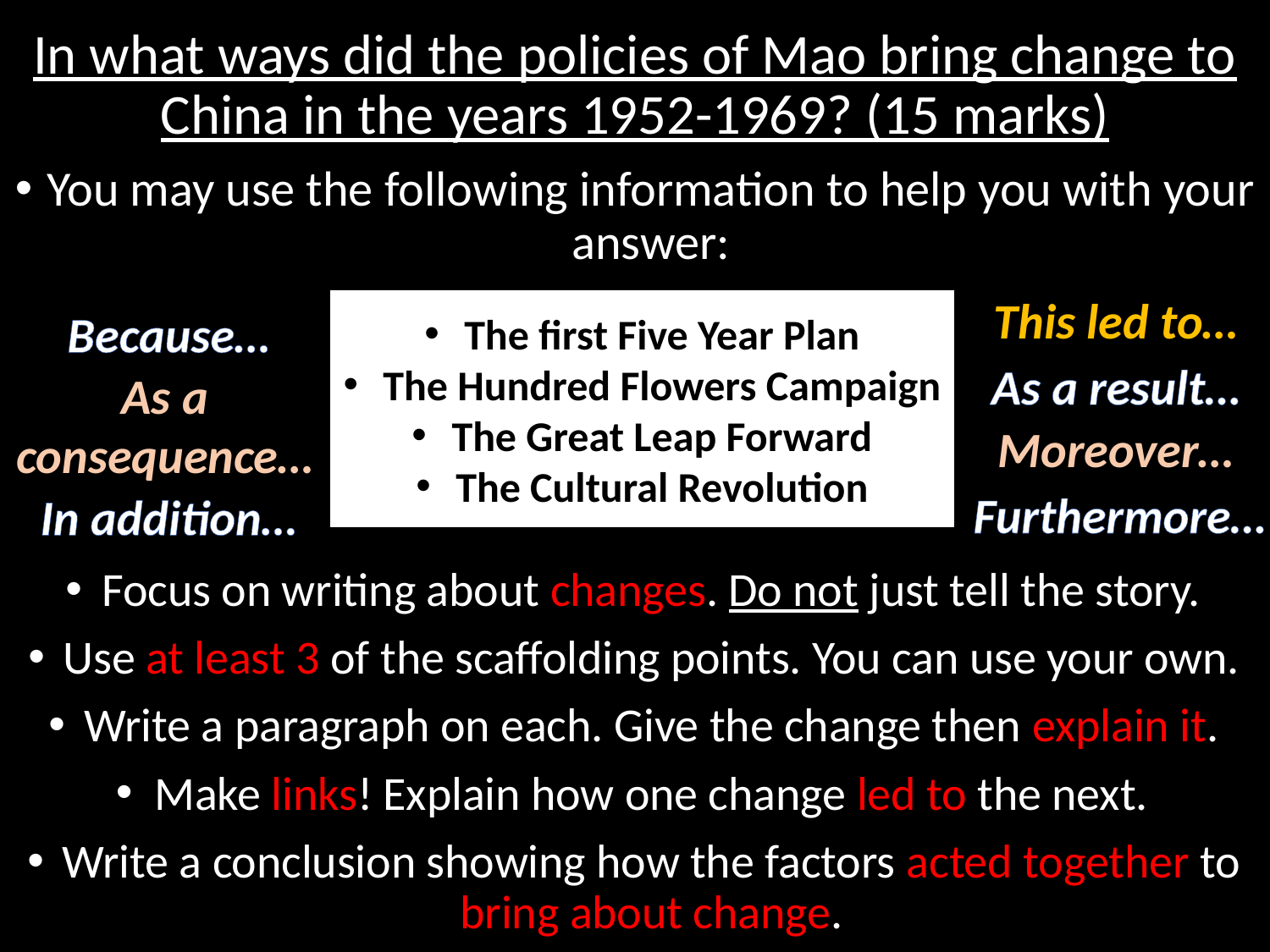

# In what ways did the policies of Mao bring change to China in the years 1952-1969? (15 marks)
You may use the following information to help you with your answer:
This led to…
The first Five Year Plan
The Hundred Flowers Campaign
The Great Leap Forward
The Cultural Revolution
Because…
As a result…
As a consequence…
Moreover…
Furthermore…
In addition…
Focus on writing about changes. Do not just tell the story.
Use at least 3 of the scaffolding points. You can use your own.
Write a paragraph on each. Give the change then explain it.
Make links! Explain how one change led to the next.
Write a conclusion showing how the factors acted together to bring about change.